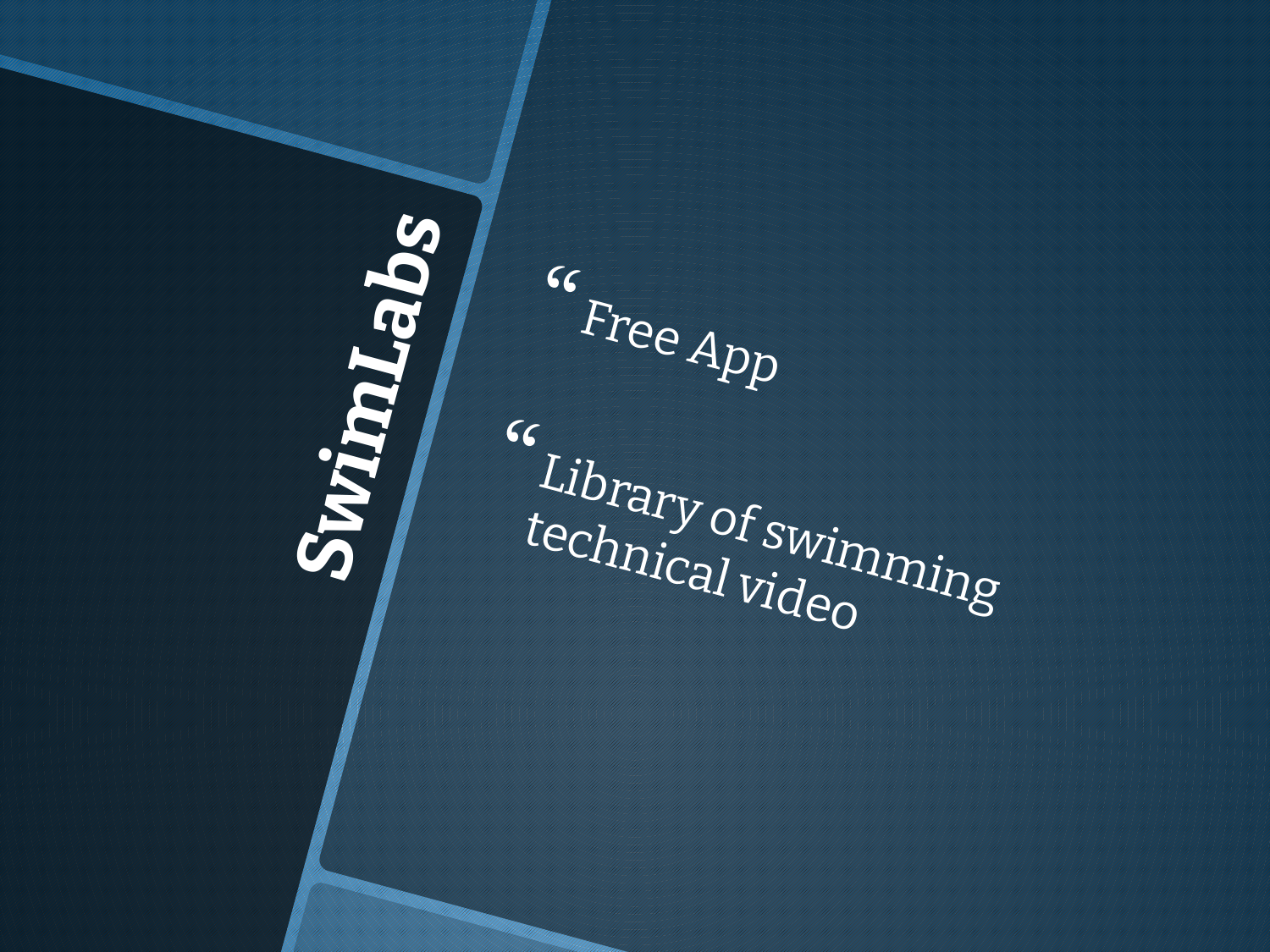

Free App

Library of swimming technical video
# SwimLabs